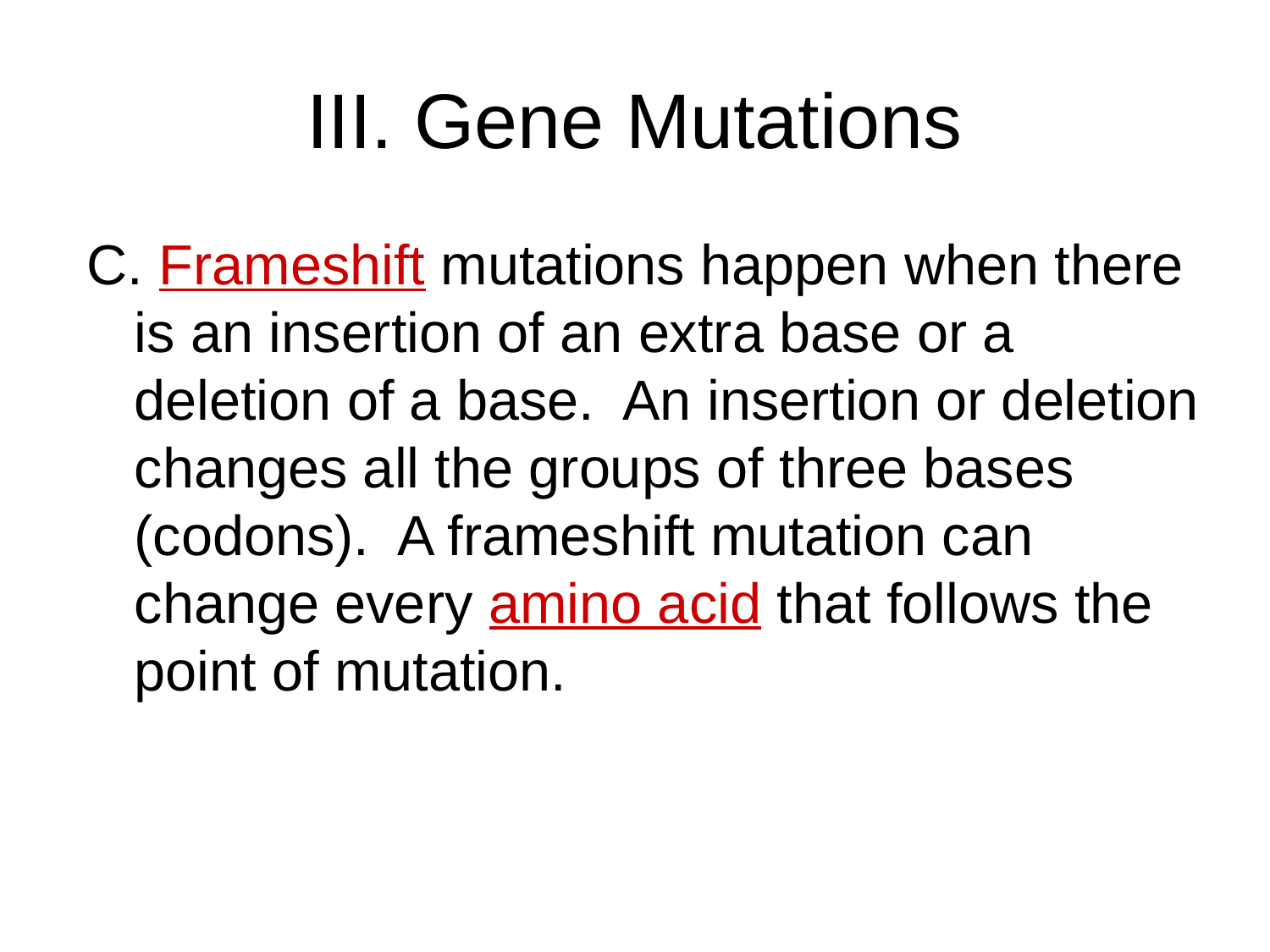

# III. Gene Mutations
C. Frameshift mutations happen when there is an insertion of an extra base or a deletion of a base.  An insertion or deletion changes all the groups of three bases (codons).  A frameshift mutation can change every amino acid that follows the point of mutation.